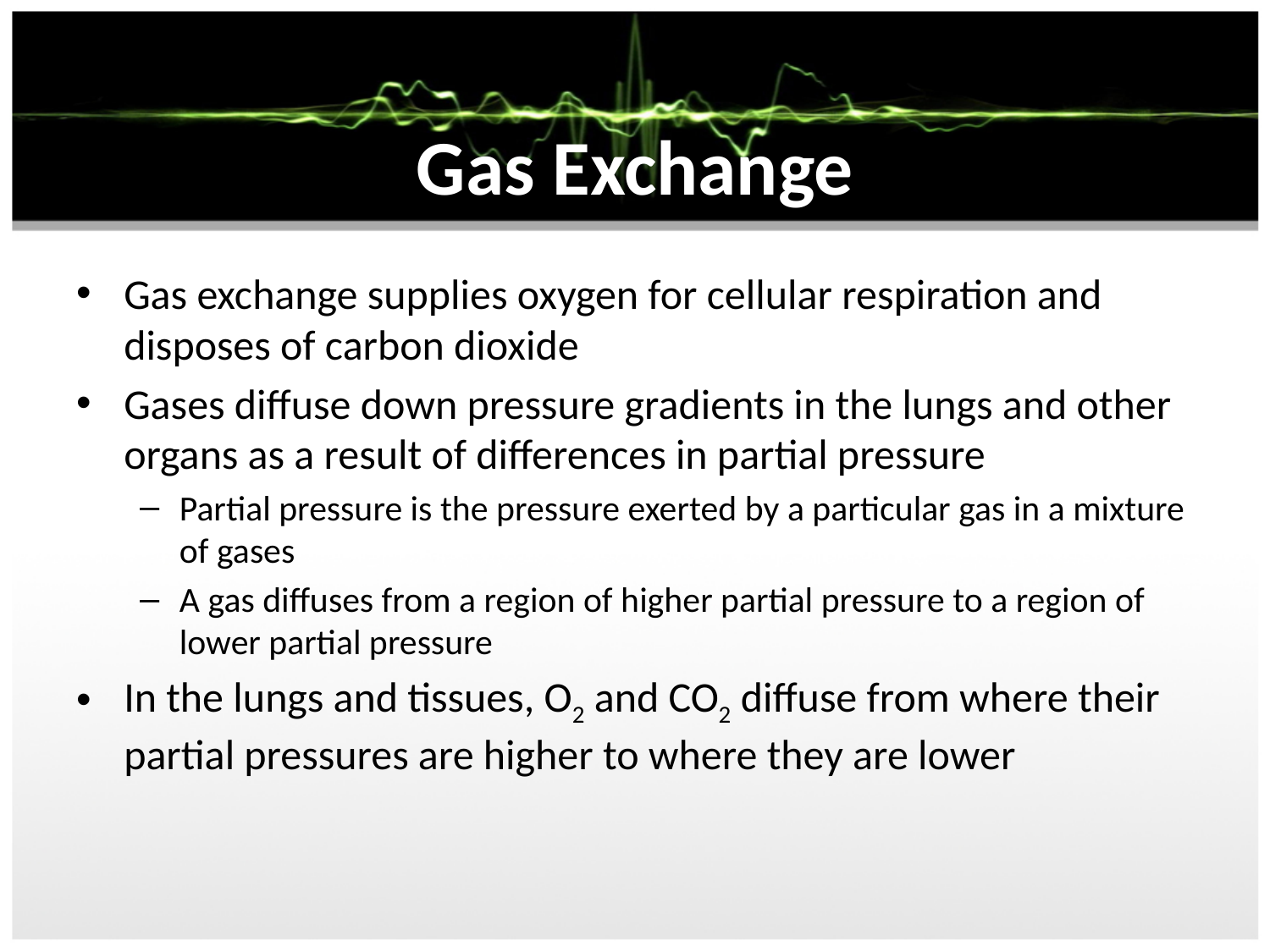

# Gas Exchange
Gas exchange supplies oxygen for cellular respiration and disposes of carbon dioxide
Gases diffuse down pressure gradients in the lungs and other organs as a result of differences in partial pressure
Partial pressure is the pressure exerted by a particular gas in a mixture of gases
A gas diffuses from a region of higher partial pressure to a region of lower partial pressure
In the lungs and tissues, O2 and CO2 diffuse from where their partial pressures are higher to where they are lower